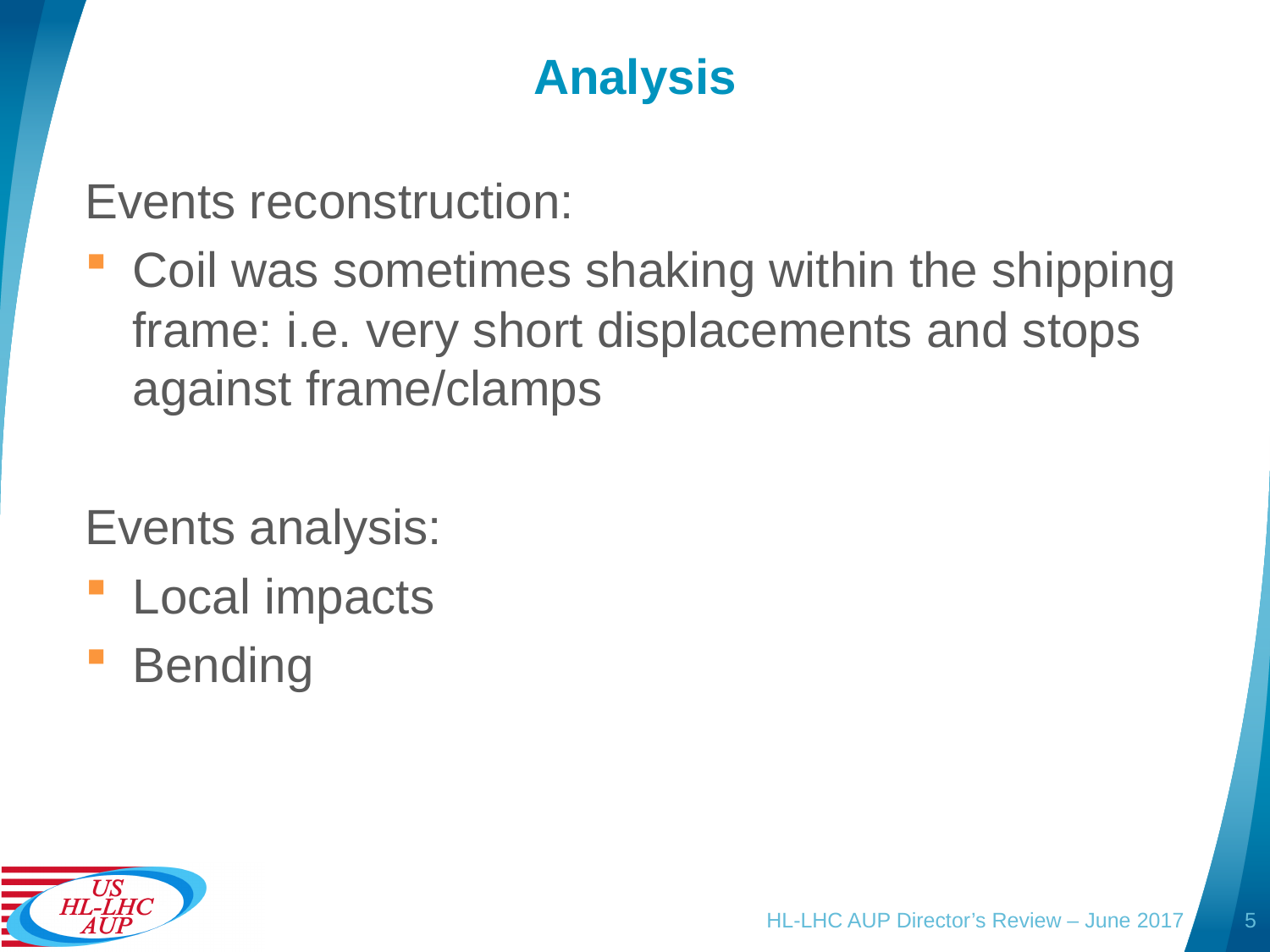

# Analysis
Events reconstruction:
Coil was sometimes shaking within the shipping frame: i.e. very short displacements and stops against frame/clamps

Events analysis:
Local impacts
Bending
HL-LHC AUP Director’s Review – June 2017
5